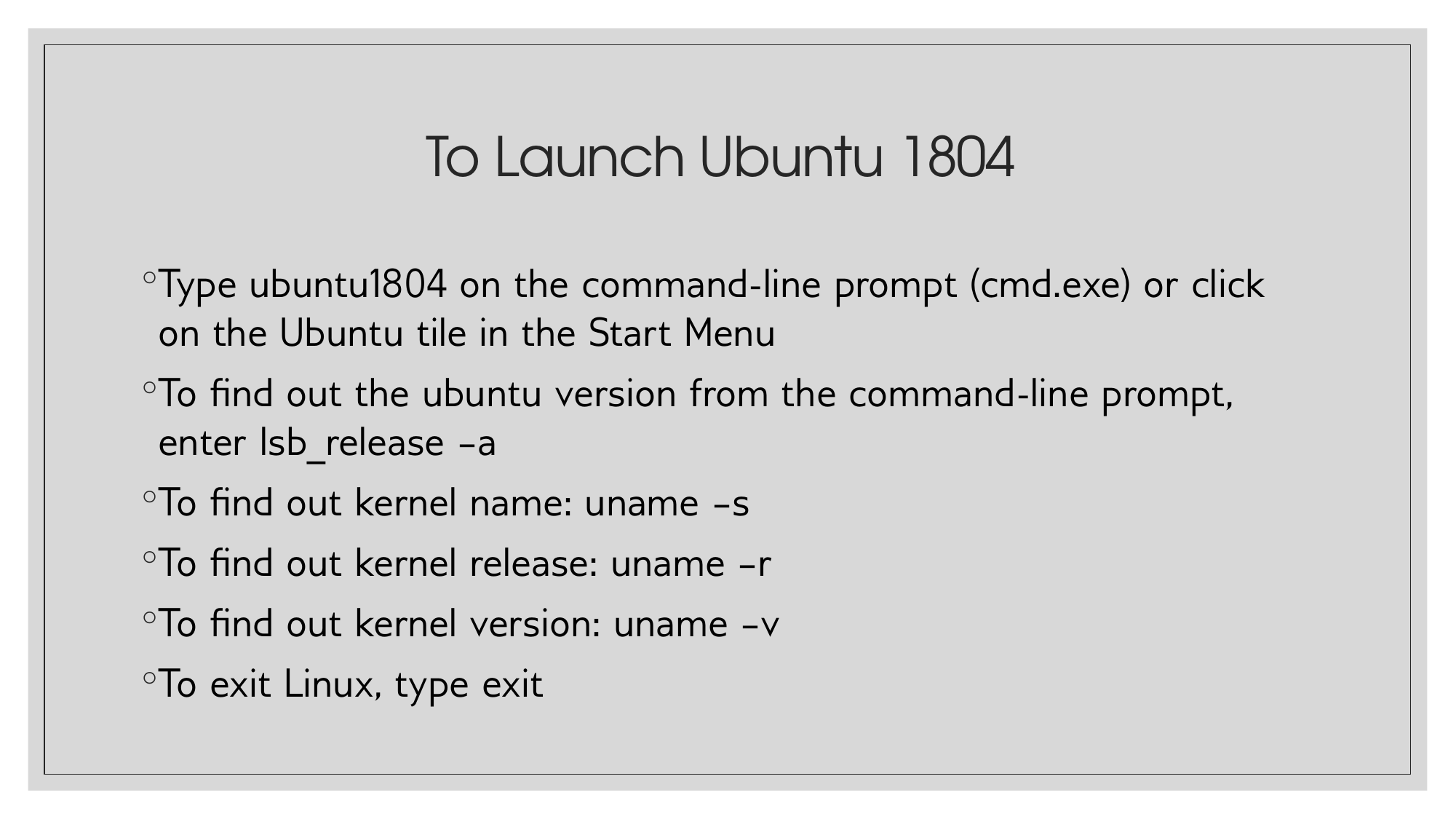

# To Launch Ubuntu 1804
Type ubuntu1804 on the command-line prompt (cmd.exe) or click on the Ubuntu tile in the Start Menu
To find out the ubuntu version from the command-line prompt, enter lsb_release –a
To find out kernel name: uname –s
To find out kernel release: uname –r
To find out kernel version: uname –v
To exit Linux, type exit